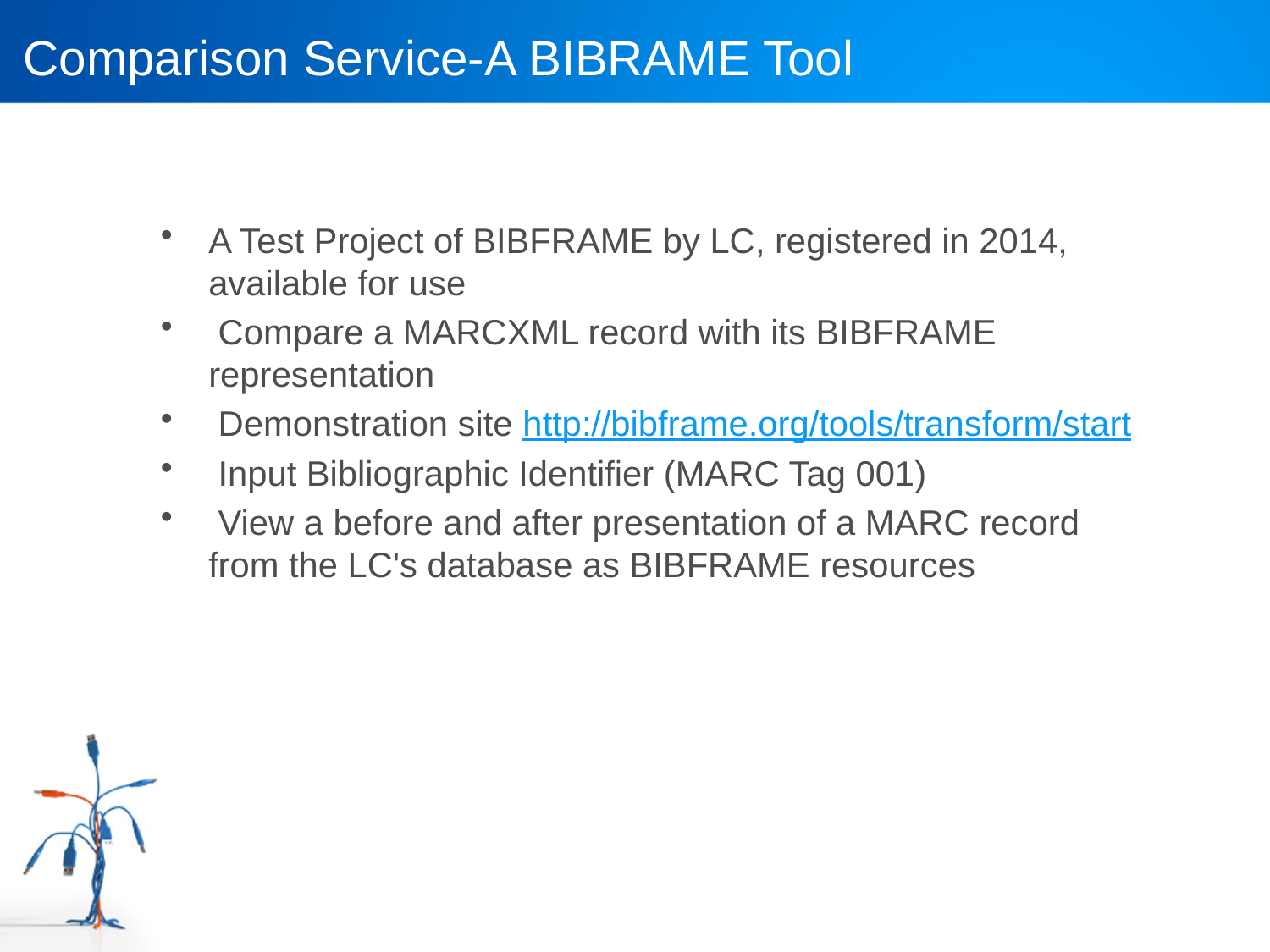

# Comparison Service-A BIBRAME Tool
A Test Project of BIBFRAME by LC, registered in 2014, available for use
 Compare a MARCXML record with its BIBFRAME representation
 Demonstration site http://bibframe.org/tools/transform/start
 Input Bibliographic Identifier (MARC Tag 001)
 View a before and after presentation of a MARC record from the LC's database as BIBFRAME resources